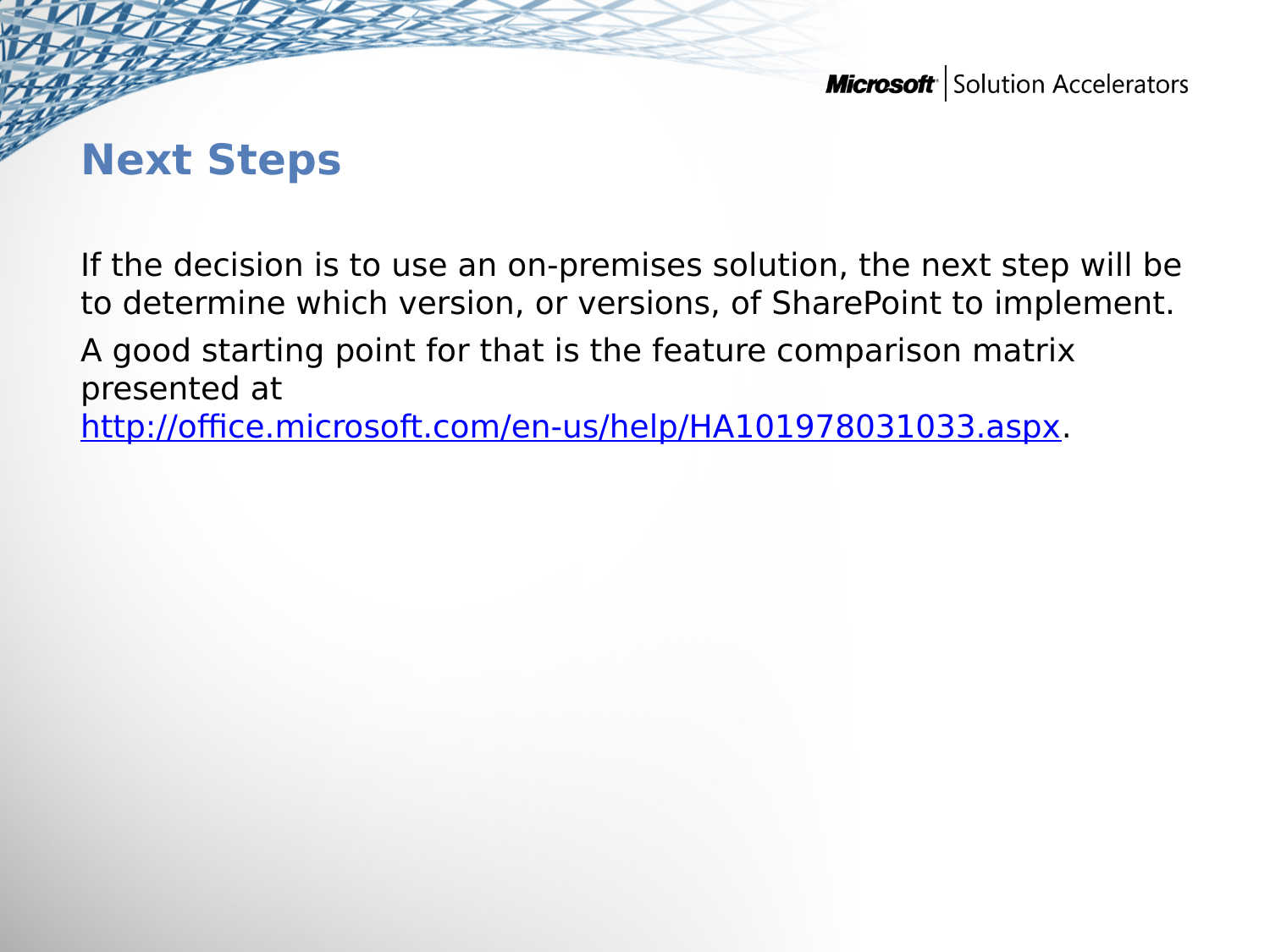

# Next Steps

If the decision is to use an on-premises solution, the next step will be to determine which version, or versions, of SharePoint to implement.
A good starting point for that is the feature comparison matrix presented at http://office.microsoft.com/en-us/help/HA101978031033.aspx.